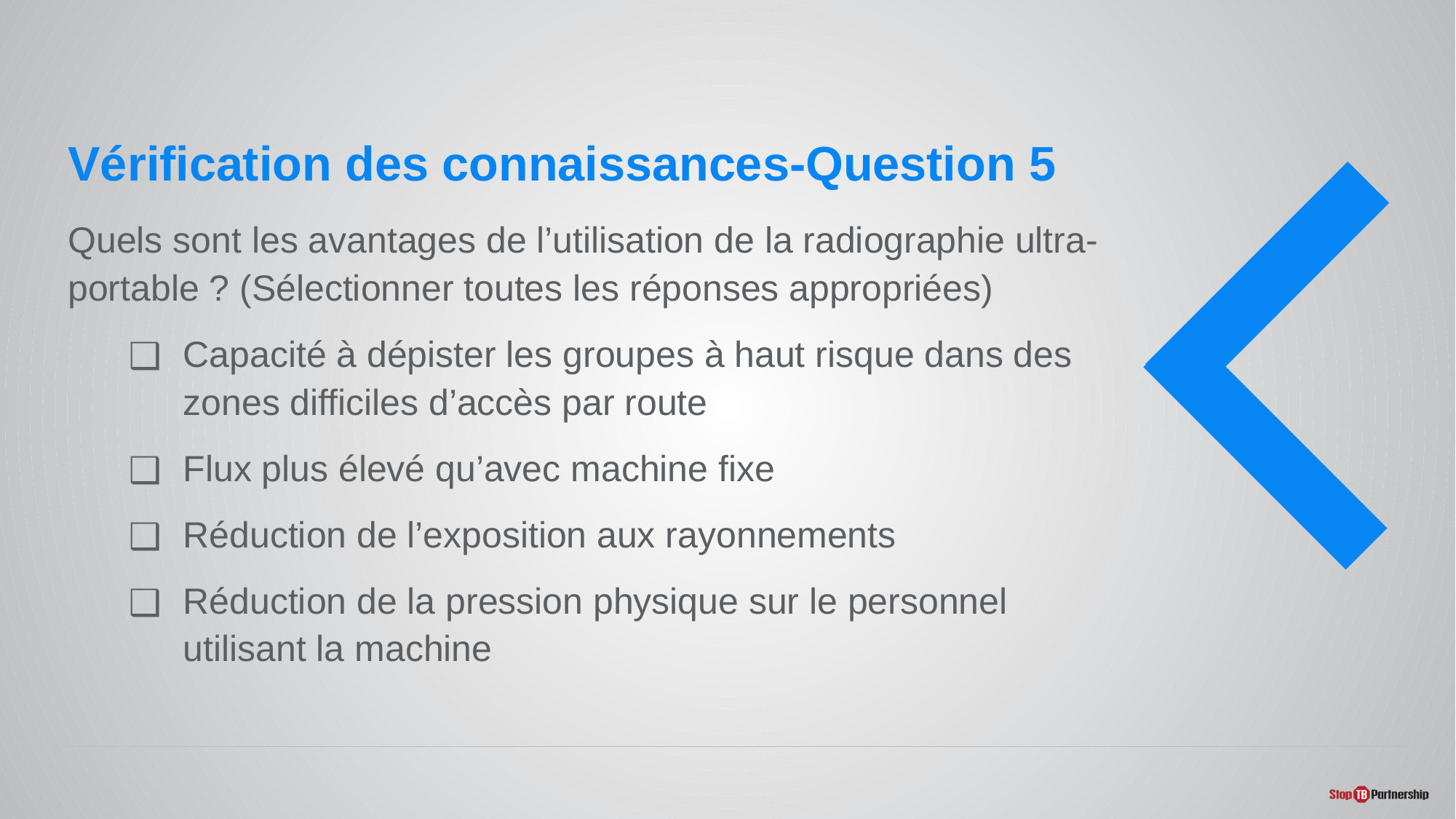

# Vérification des connaissances-Question 5
Quels sont les avantages de l’utilisation de la radiographie ultra-portable ? (Sélectionner toutes les réponses appropriées)
Capacité à dépister les groupes à haut risque dans des zones difficiles d’accès par route
Flux plus élevé qu’avec machine fixe
Réduction de l’exposition aux rayonnements
Réduction de la pression physique sur le personnel utilisant la machine